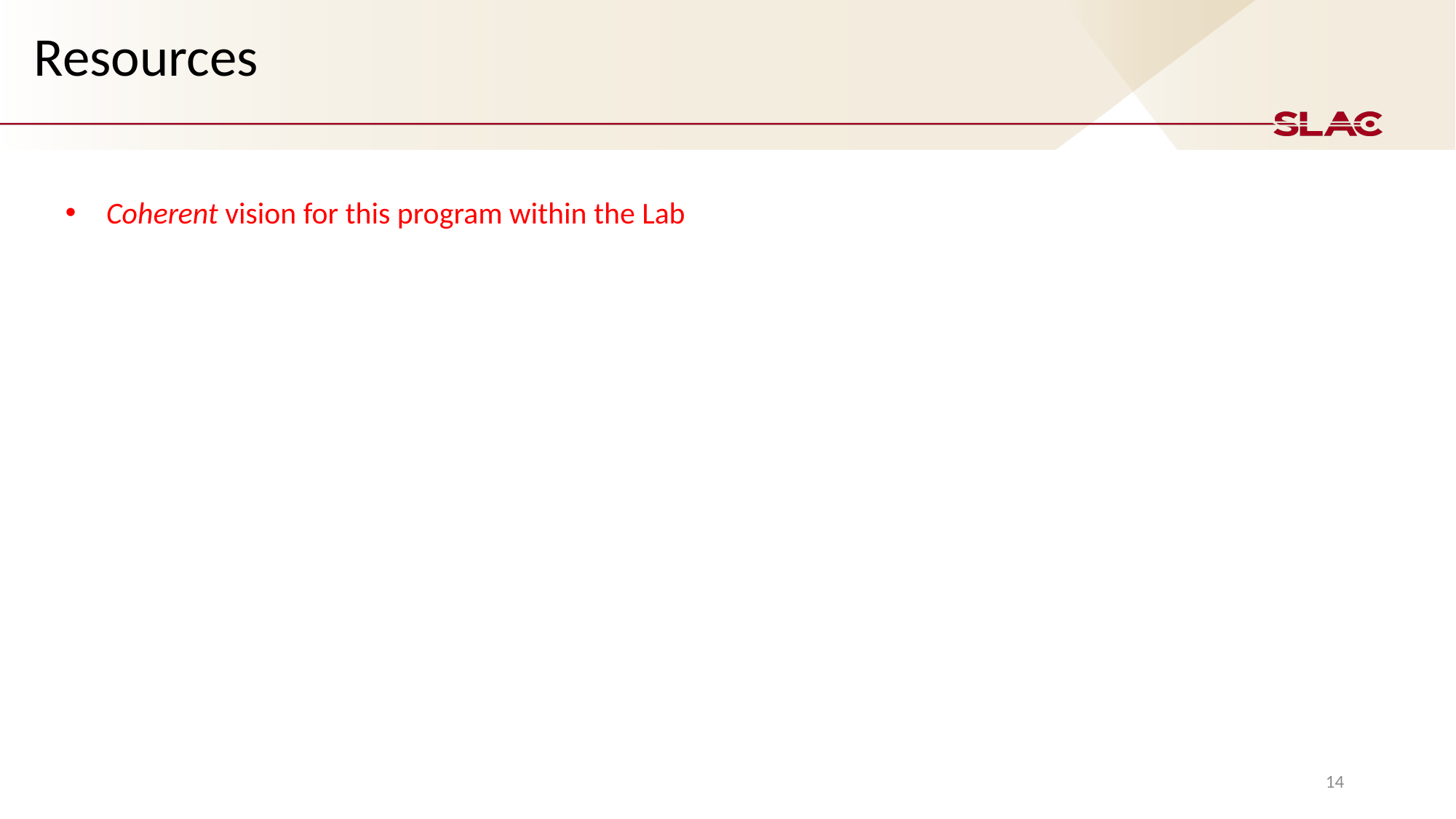

# Resources
Coherent vision for this program within the Lab

14